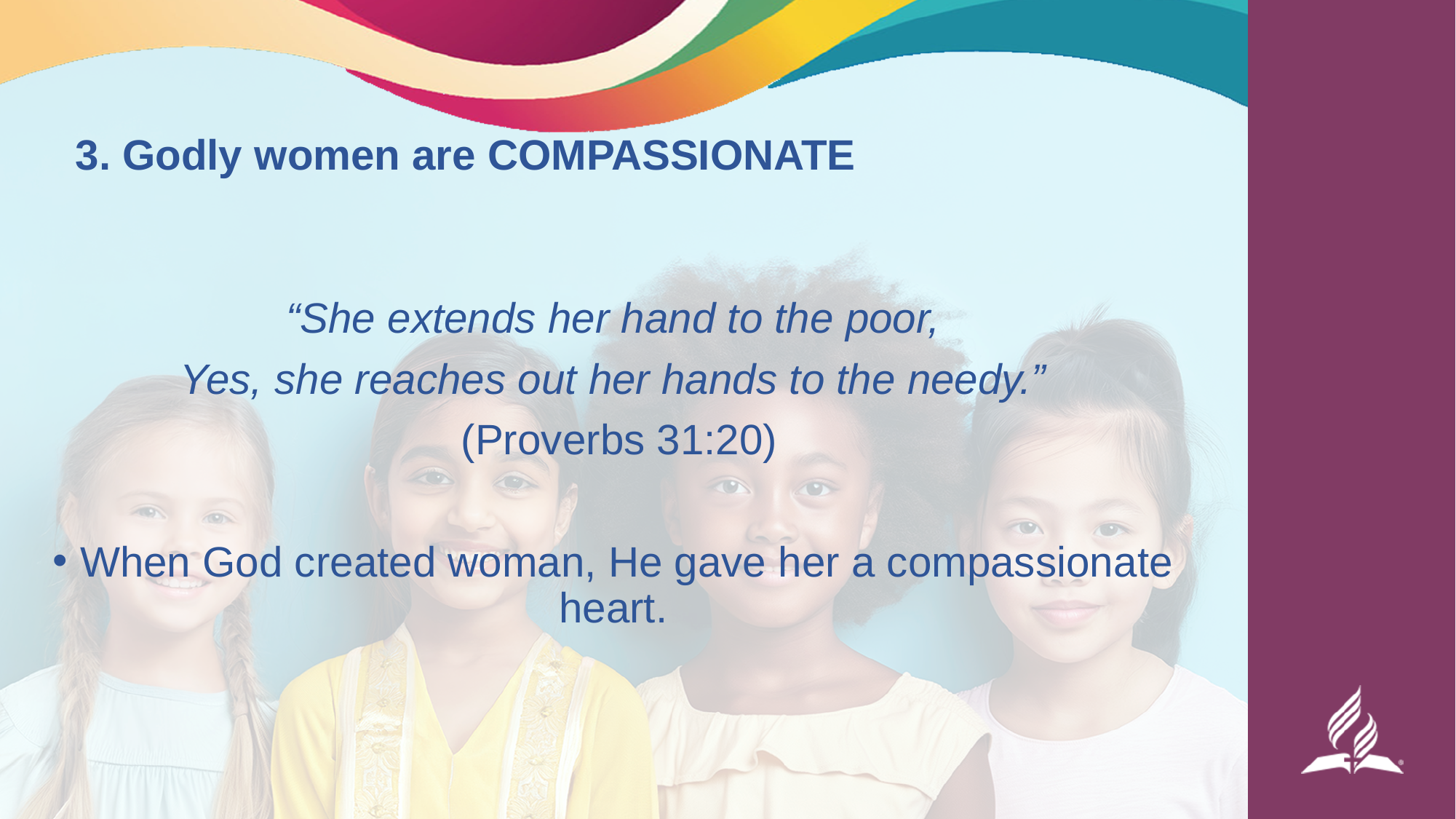

# 3. Godly women are COMPASSIONATE
“She extends her hand to the poor,
Yes, she reaches out her hands to the needy.”
(Proverbs 31:20)

When God created woman, He gave her a compassionate heart.